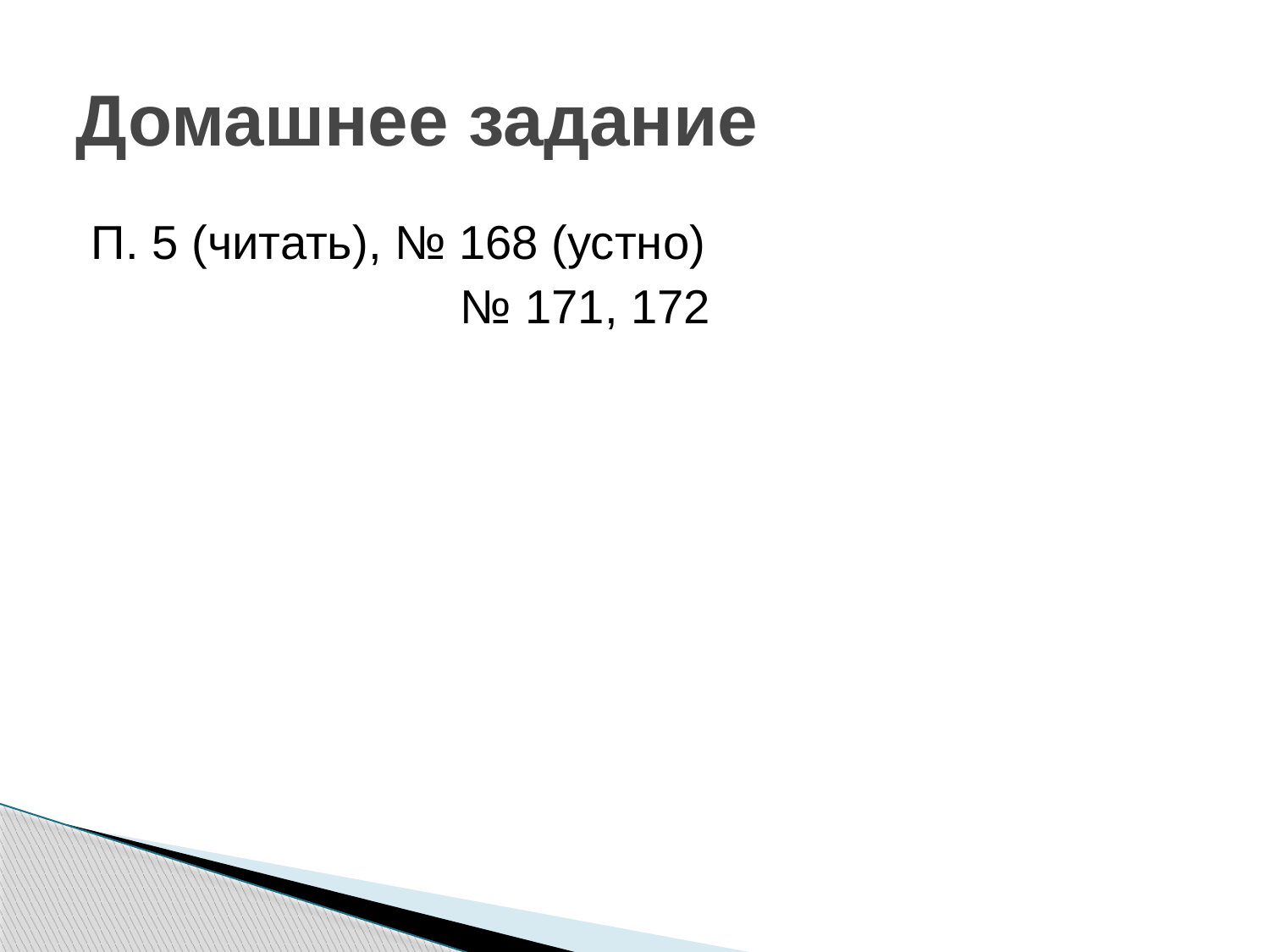

# Домашнее задание
П. 5 (читать), № 168 (устно)
			      № 171, 172